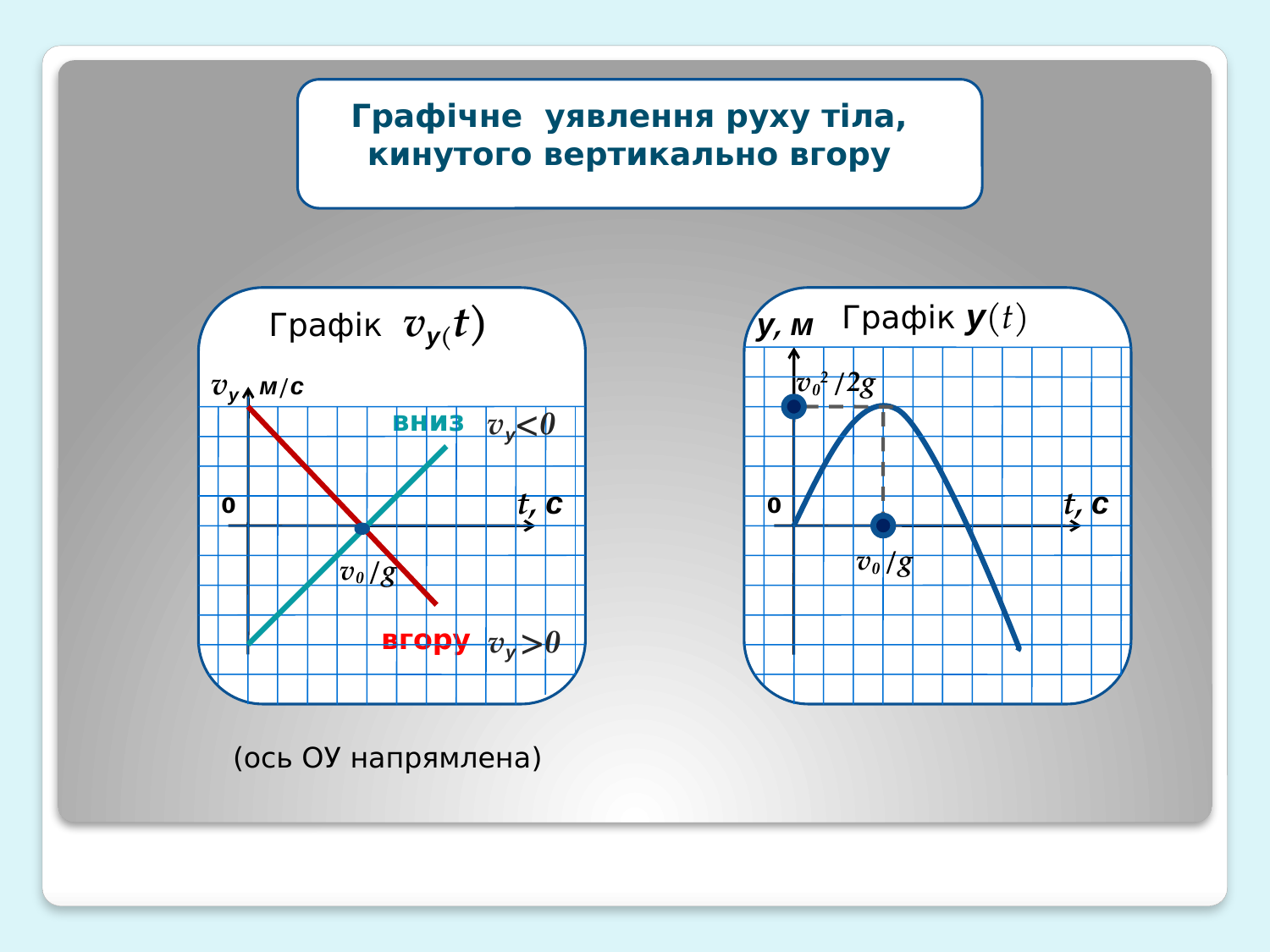

Графічне  уявлення руху тіла,
кинутого вертикально вгору

Графік  vу(t)

Графік у(t)
у, м
vу   м/с

v02 /2g

вниз
vу<0

t, с
t, с
0
0

v0 /g
v0 /g
вгору
vу >0
(ось ОУ напрямлена)